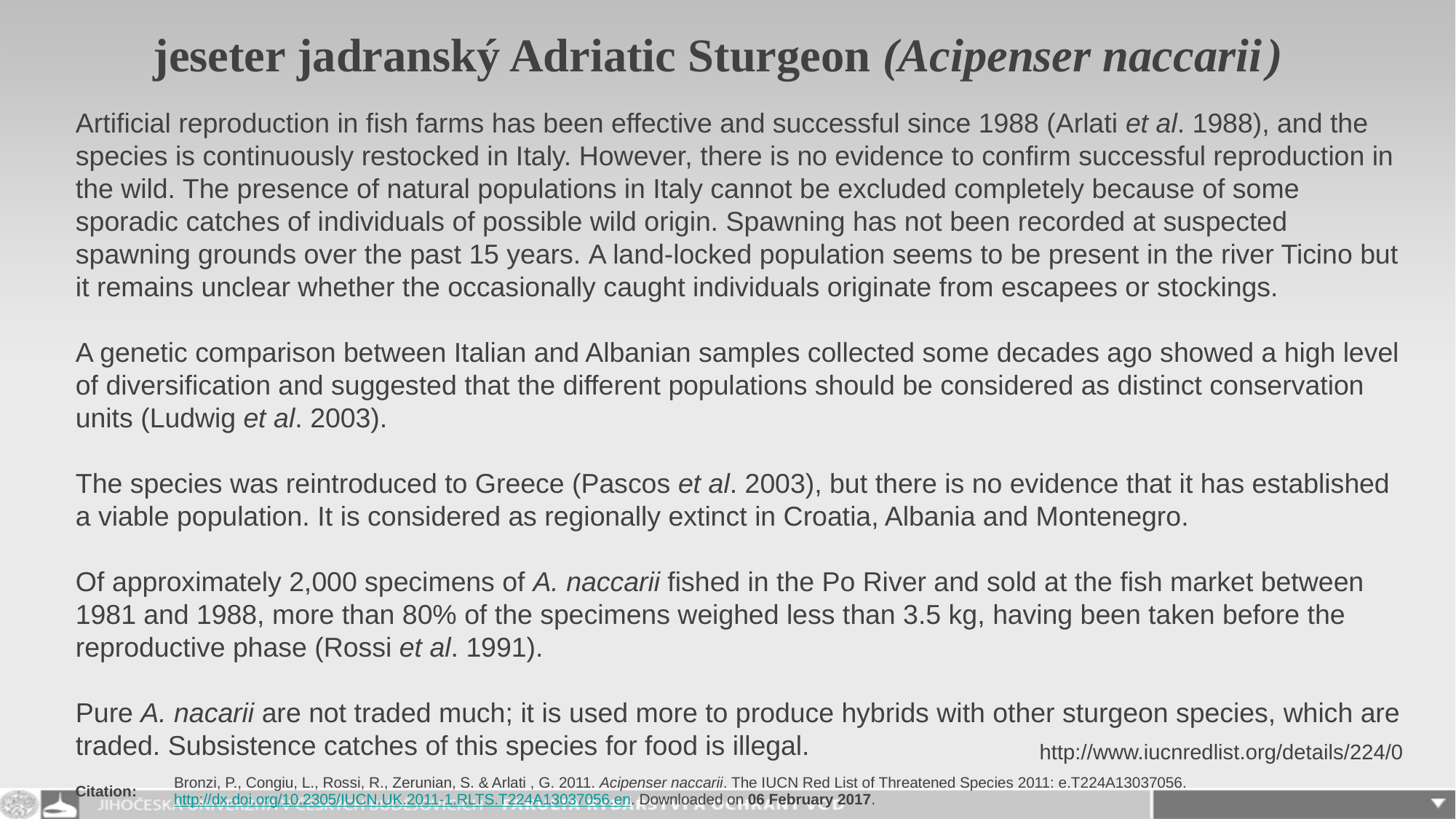

jeseter jadranský Adriatic Sturgeon (Acipenser naccarii )
Artificial reproduction in fish farms has been effective and successful since 1988 (Arlati et al. 1988), and the species is continuously restocked in Italy. However, there is no evidence to confirm successful reproduction in the wild. The presence of natural populations in Italy cannot be excluded completely because of some sporadic catches of individuals of possible wild origin. Spawning has not been recorded at suspected spawning grounds over the past 15 years. A land-locked population seems to be present in the river Ticino but it remains unclear whether the occasionally caught individuals originate from escapees or stockings.
A genetic comparison between Italian and Albanian samples collected some decades ago showed a high level of diversification and suggested that the different populations should be considered as distinct conservation units (Ludwig et al. 2003).
The species was reintroduced to Greece (Pascos et al. 2003), but there is no evidence that it has established a viable population. It is considered as regionally extinct in Croatia, Albania and Montenegro.
Of approximately 2,000 specimens of A. naccarii fished in the Po River and sold at the fish market between 1981 and 1988, more than 80% of the specimens weighed less than 3.5 kg, having been taken before the reproductive phase (Rossi et al. 1991).

Pure A. nacarii are not traded much; it is used more to produce hybrids with other sturgeon species, which are traded. Subsistence catches of this species for food is illegal.
http://www.iucnredlist.org/details/224/0
| Citation: | Bronzi, P., Congiu, L., Rossi, R., Zerunian, S. & Arlati , G. 2011. Acipenser naccarii. The IUCN Red List of Threatened Species 2011: e.T224A13037056. http://dx.doi.org/10.2305/IUCN.UK.2011-1.RLTS.T224A13037056.en. Downloaded on 06 February 2017. |
| --- | --- |